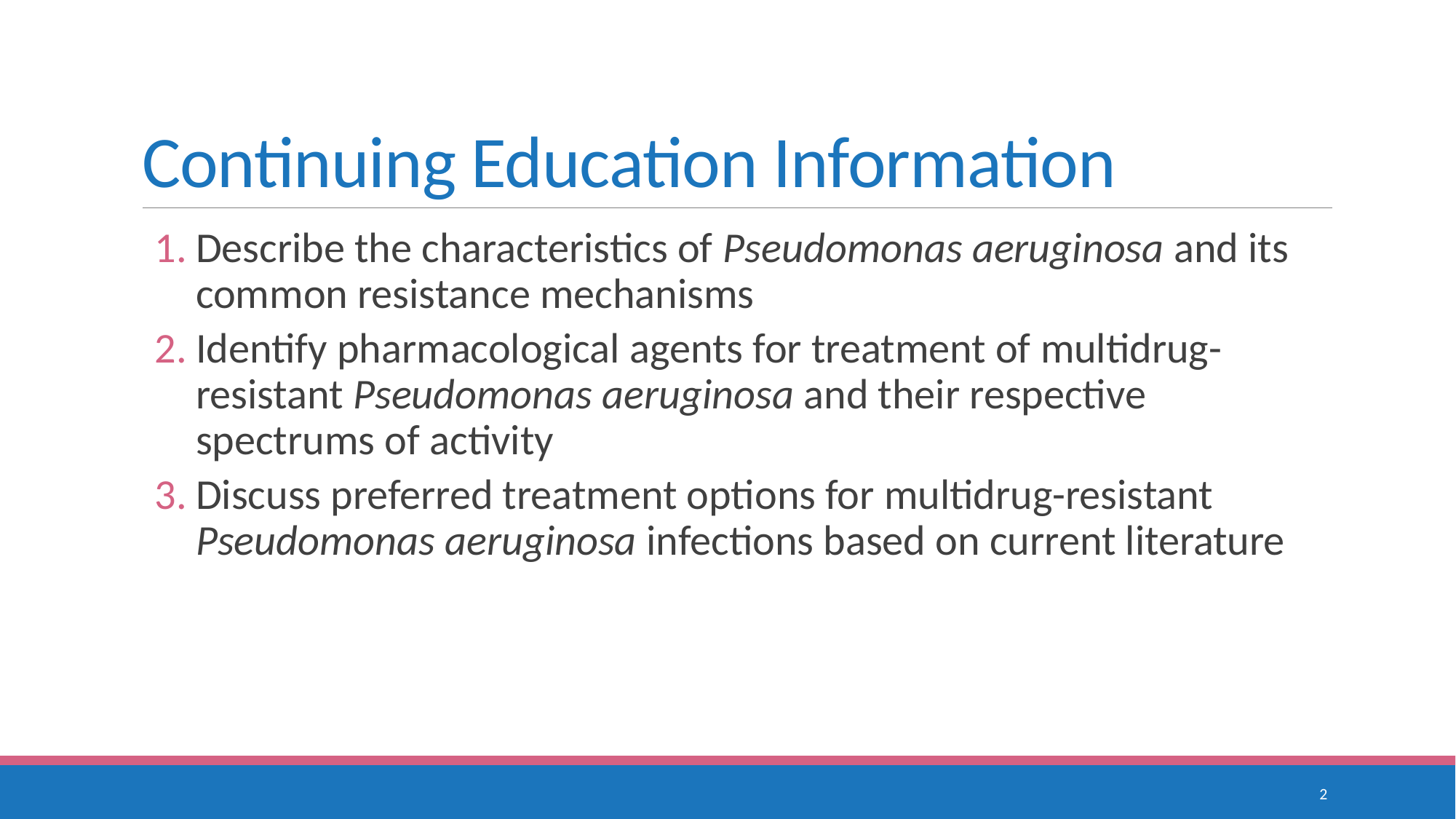

# Continuing Education Information
Describe the characteristics of Pseudomonas aeruginosa and its common resistance mechanisms
Identify pharmacological agents for treatment of multidrug-resistant Pseudomonas aeruginosa and their respective spectrums of activity
Discuss preferred treatment options for multidrug-resistant Pseudomonas aeruginosa infections based on current literature

2